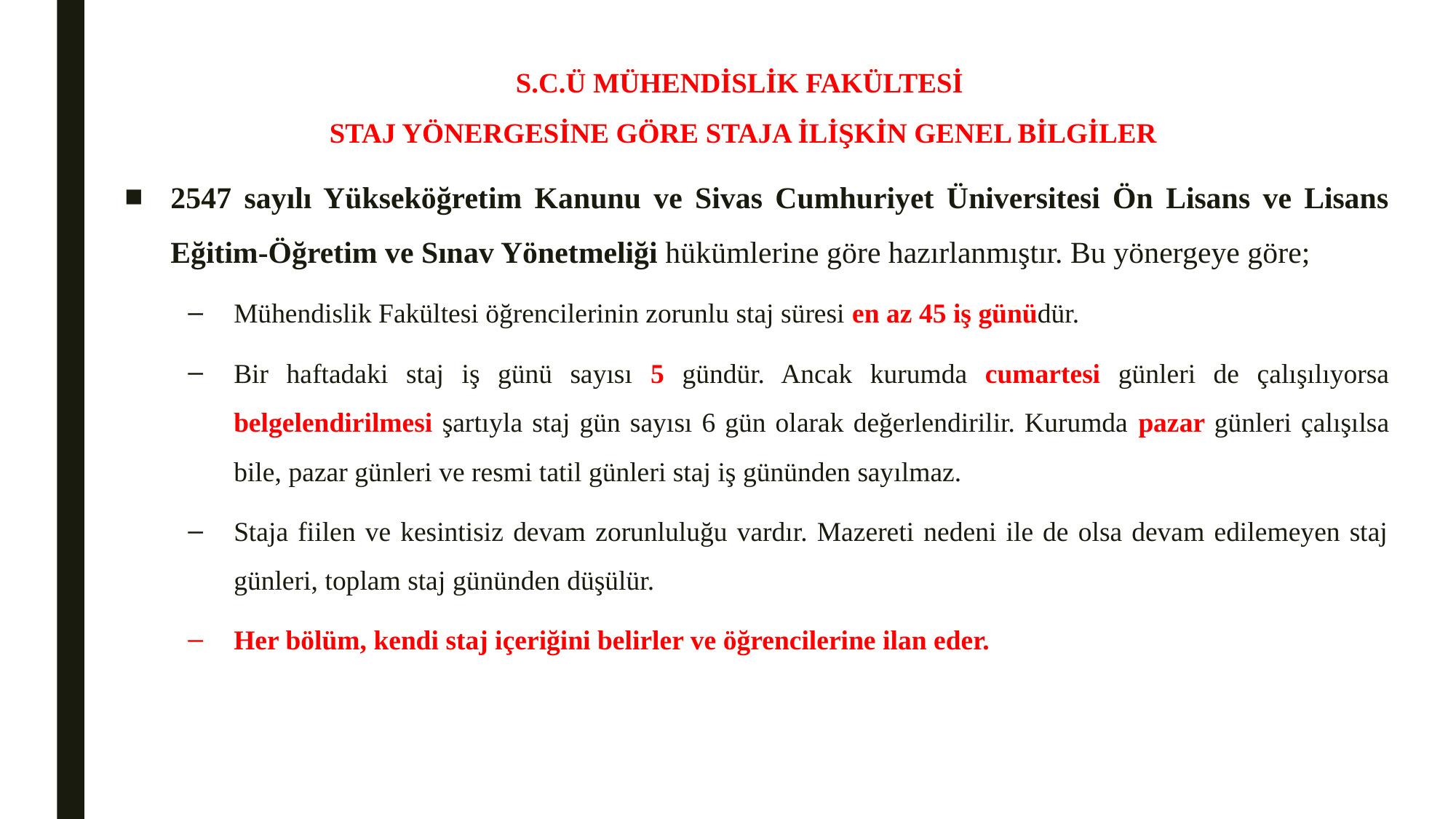

# S.C.Ü MÜHENDİSLİK FAKÜLTESİ STAJ YÖNERGESİNE GÖRE STAJA İLİŞKİN GENEL BİLGİLER
2547 sayılı Yükseköğretim Kanunu ve Sivas Cumhuriyet Üniversitesi Ön Lisans ve Lisans Eğitim-Öğretim ve Sınav Yönetmeliği hükümlerine göre hazırlanmıştır. Bu yönergeye göre;
Mühendislik Fakültesi öğrencilerinin zorunlu staj süresi en az 45 iş günüdür.
Bir haftadaki staj iş günü sayısı 5 gündür. Ancak kurumda cumartesi günleri de çalışılıyorsa belgelendirilmesi şartıyla staj gün sayısı 6 gün olarak değerlendirilir. Kurumda pazar günleri çalışılsa bile, pazar günleri ve resmi tatil günleri staj iş gününden sayılmaz.
Staja fiilen ve kesintisiz devam zorunluluğu vardır. Mazereti nedeni ile de olsa devam edilemeyen staj günleri, toplam staj gününden düşülür.
Her bölüm, kendi staj içeriğini belirler ve öğrencilerine ilan eder.